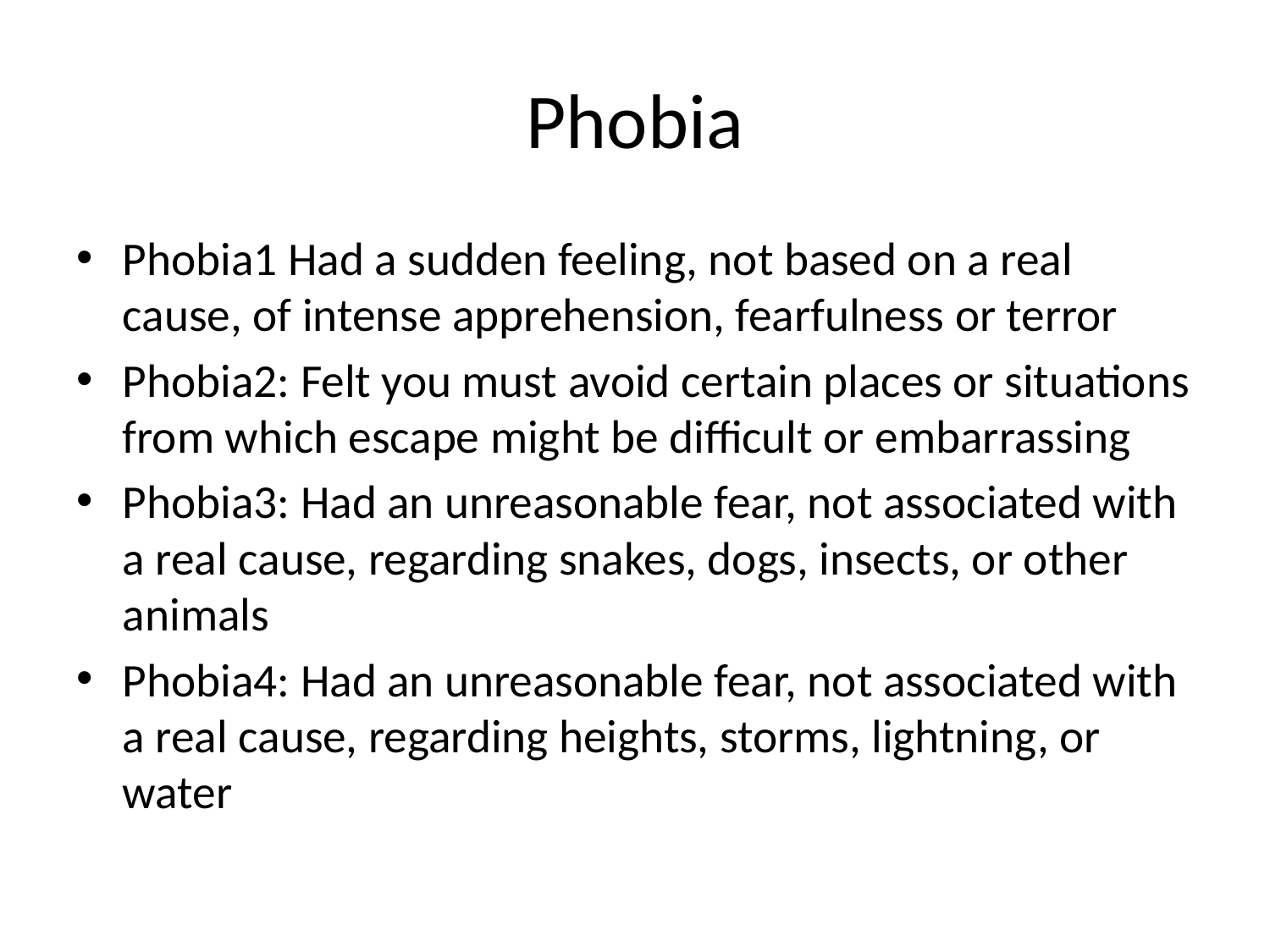

# Phobia
Phobia1 Had a sudden feeling, not based on a real cause, of intense apprehension, fearfulness or terror
Phobia2: Felt you must avoid certain places or situations from which escape might be difficult or embarrassing
Phobia3: Had an unreasonable fear, not associated with a real cause, regarding snakes, dogs, insects, or other animals
Phobia4: Had an unreasonable fear, not associated with a real cause, regarding heights, storms, lightning, or water